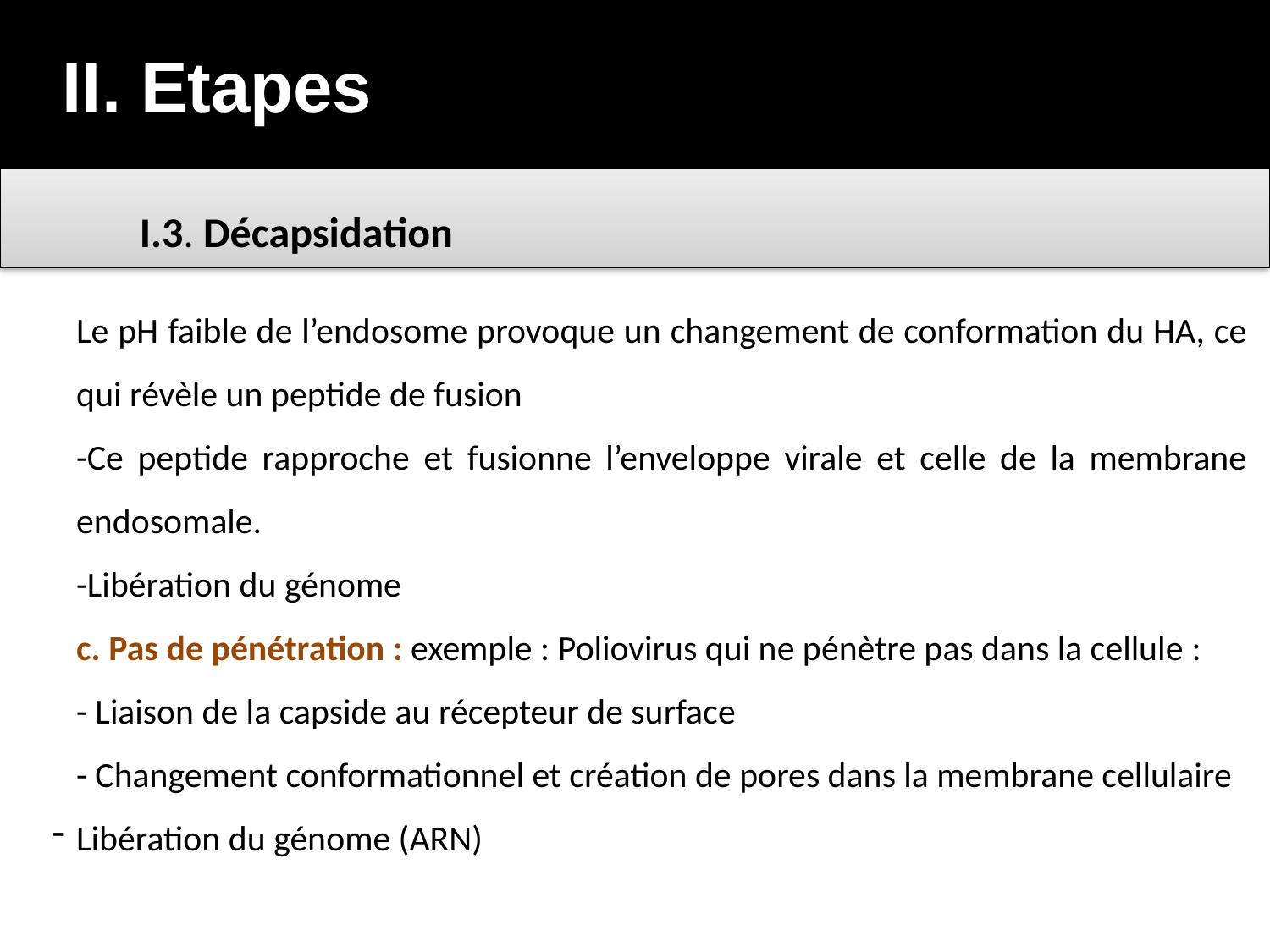

II. Etapes
	I.3. Décapsidation
Le pH faible de l’endosome provoque un changement de conformation du HA, ce qui révèle un peptide de fusion
-Ce peptide rapproche et fusionne l’enveloppe virale et celle de la membrane endosomale.
-Libération du génome
c. Pas de pénétration : exemple : Poliovirus qui ne pénètre pas dans la cellule :
- Liaison de la capside au récepteur de surface
- Changement conformationnel et création de pores dans la membrane cellulaire
Libération du génome (ARN)